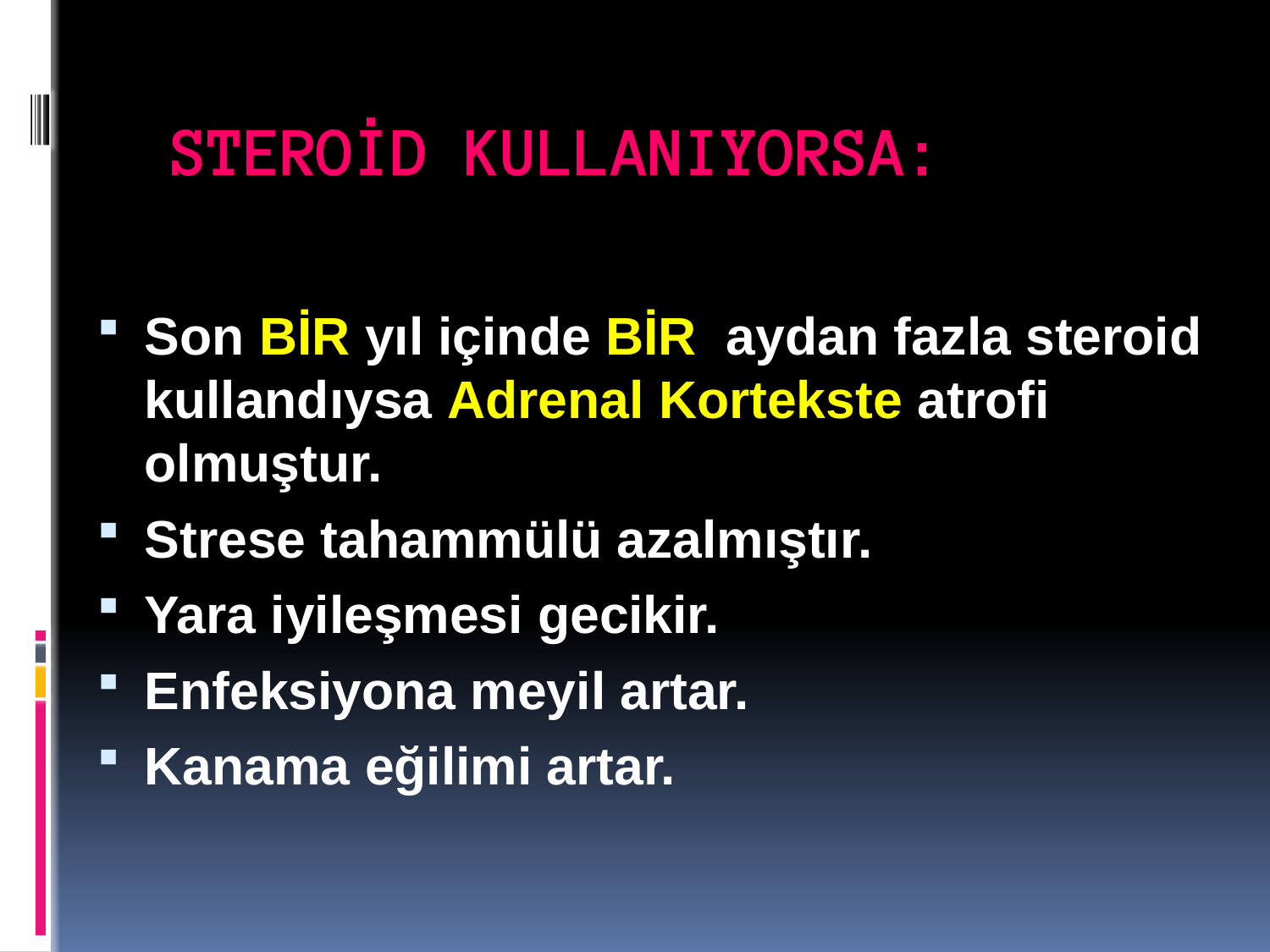

# STEROİD KULLANIYORSA:
Son BİR yıl içinde BİR  aydan fazla steroid kullandıysa Adrenal Kortekste atrofi olmuştur.
Strese tahammülü azalmıştır.
Yara iyileşmesi gecikir.
Enfeksiyona meyil artar.
Kanama eğilimi artar.